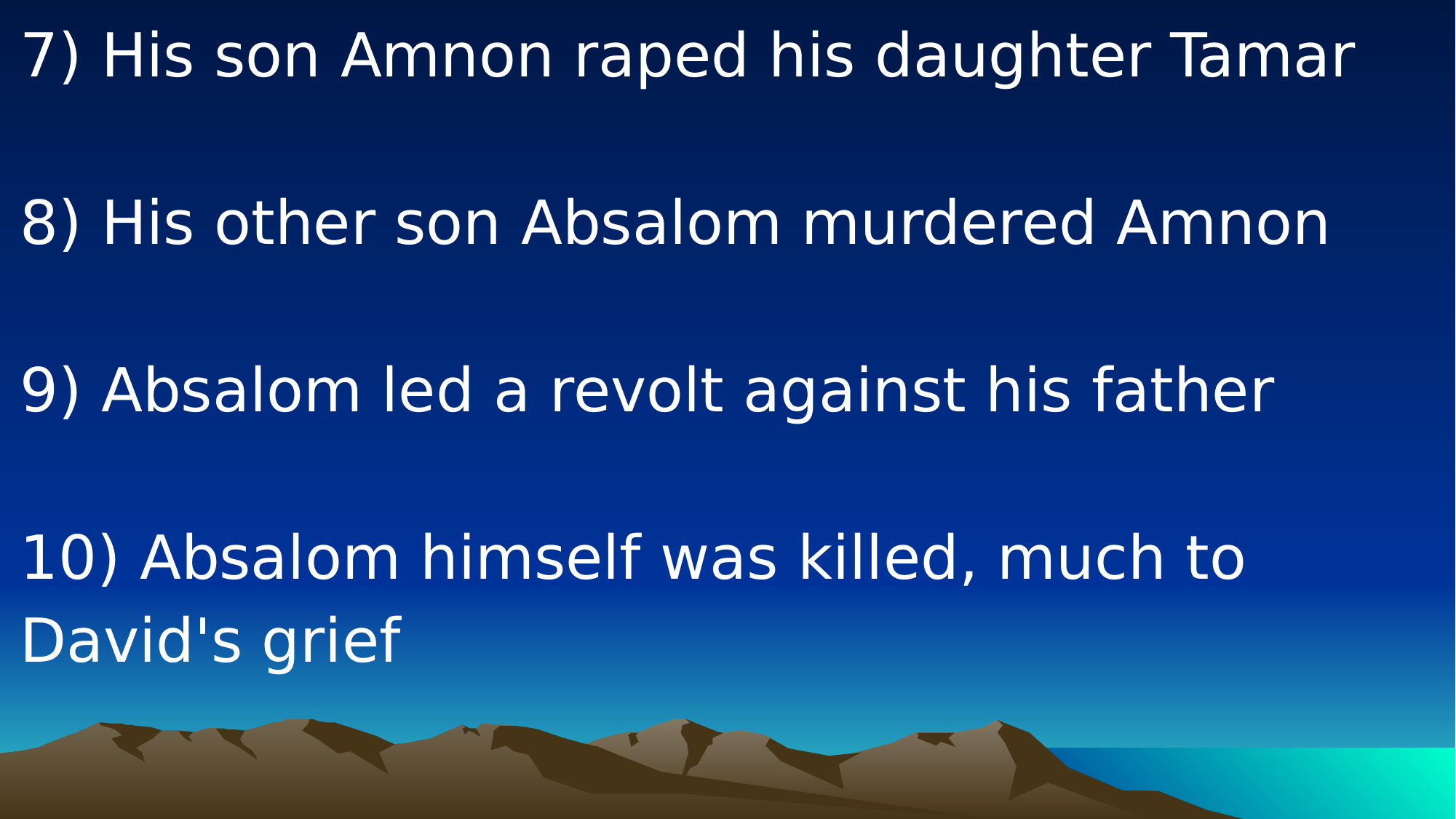

7) His son Amnon raped his daughter Tamar

8) His other son Absalom murdered Amnon

9) Absalom led a revolt against his father

10) Absalom himself was killed, much to David's grief